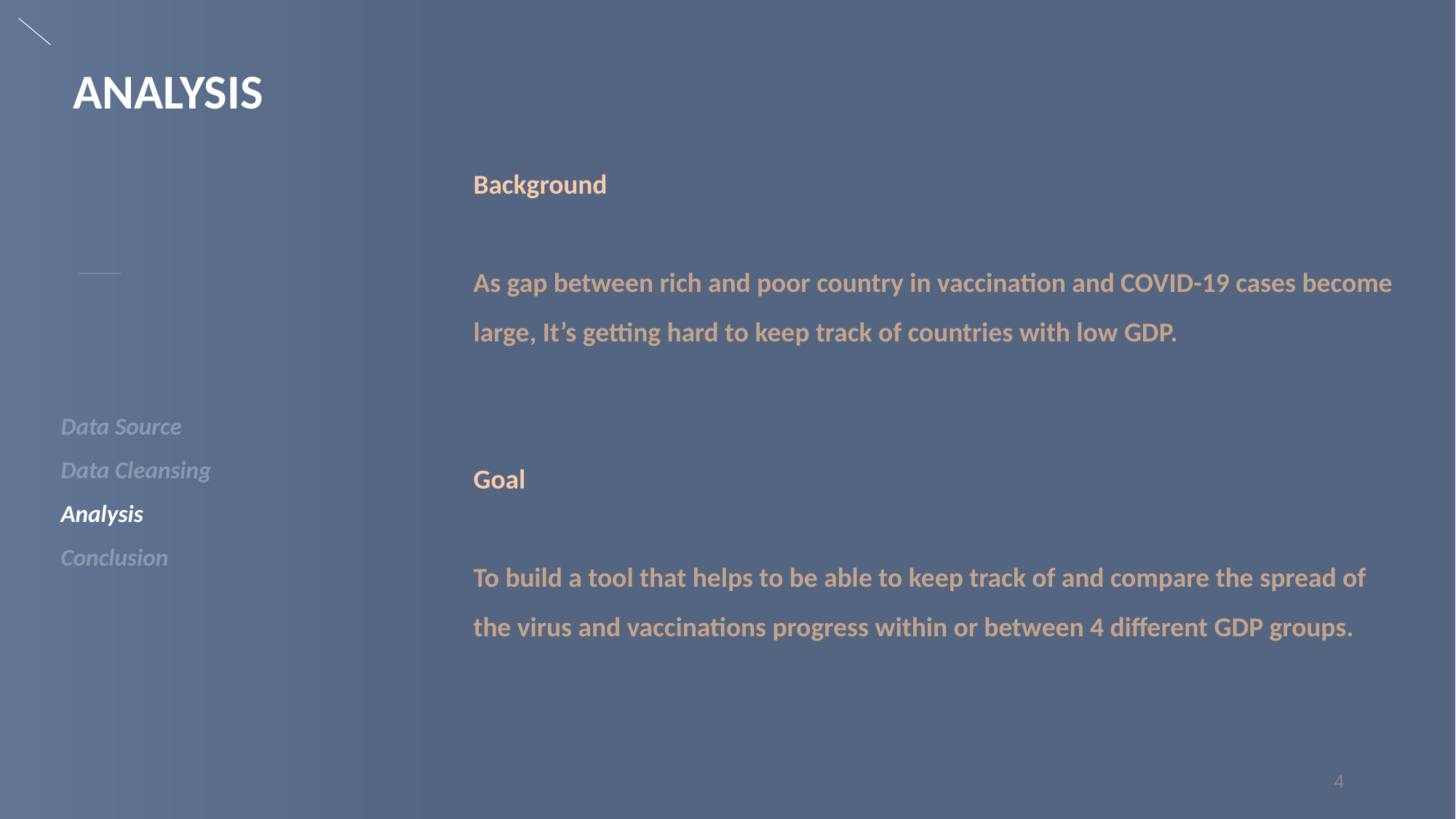

ANALYSIS
Background

As gap between rich and poor country in vaccination and COVID-19 cases become large, It’s getting hard to keep track of countries with low GDP.

Goal

To build a tool that helps to be able to keep track of and compare the spread of the virus and vaccinations progress within or between 4 different GDP groups.

Data Source
Data Cleansing
Analysis
Conclusion
High
Middle
Low

4